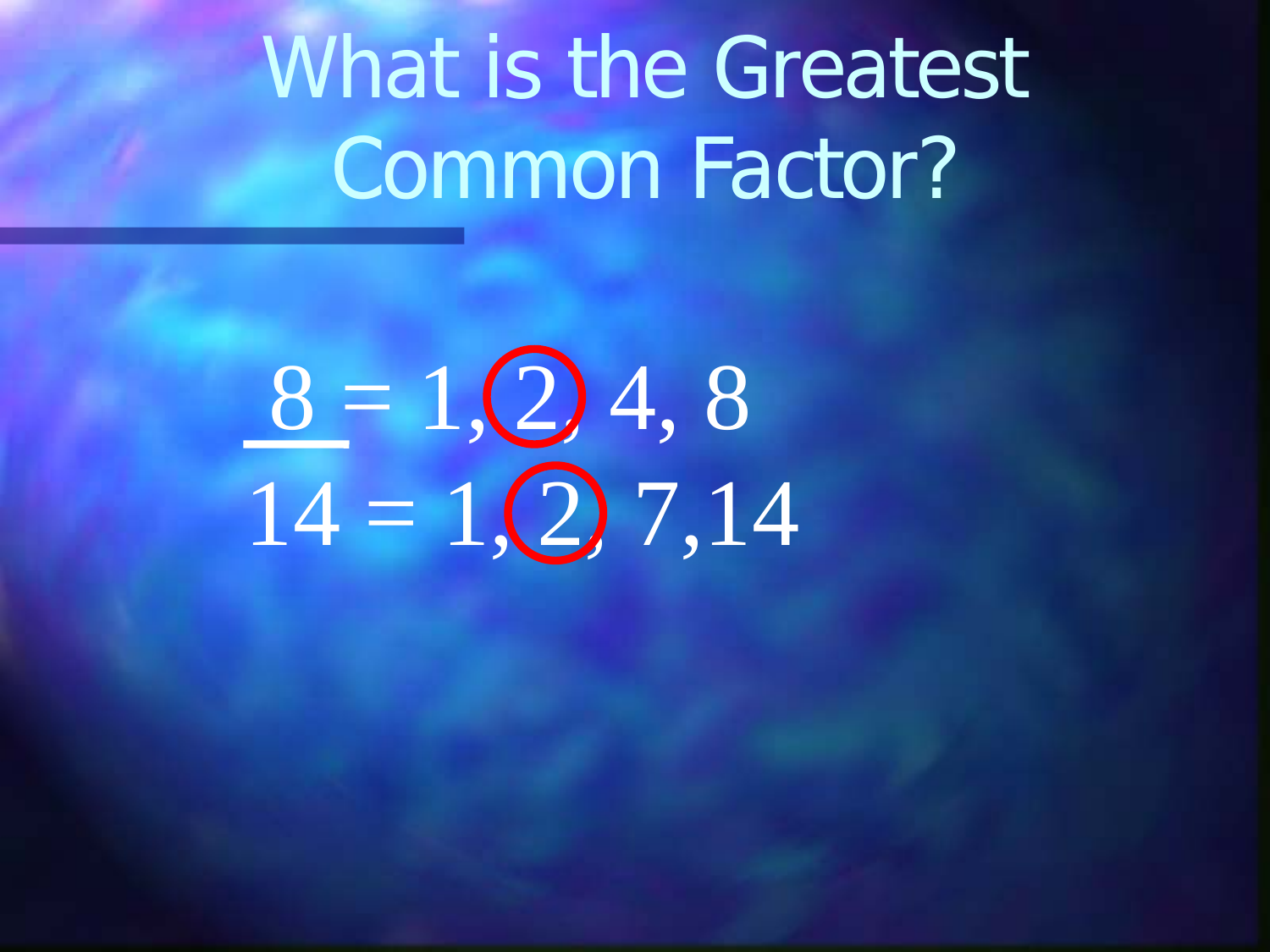

# What is the Greatest Common Factor?
 8 = 1, 2, 4, 8

14 = 1, 2, 7,14